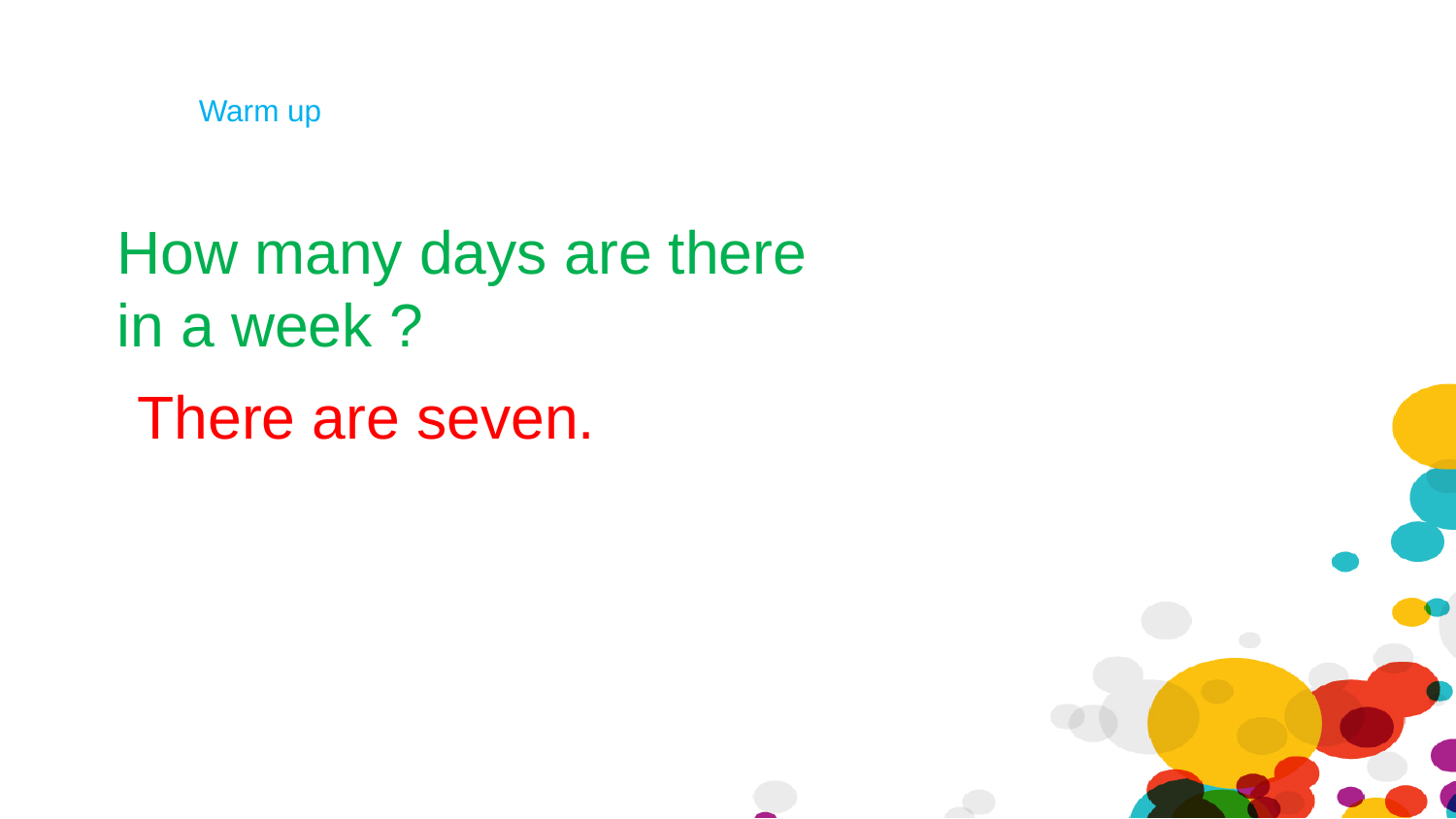

# Warm up
How many days are there in a week ?
There are seven.